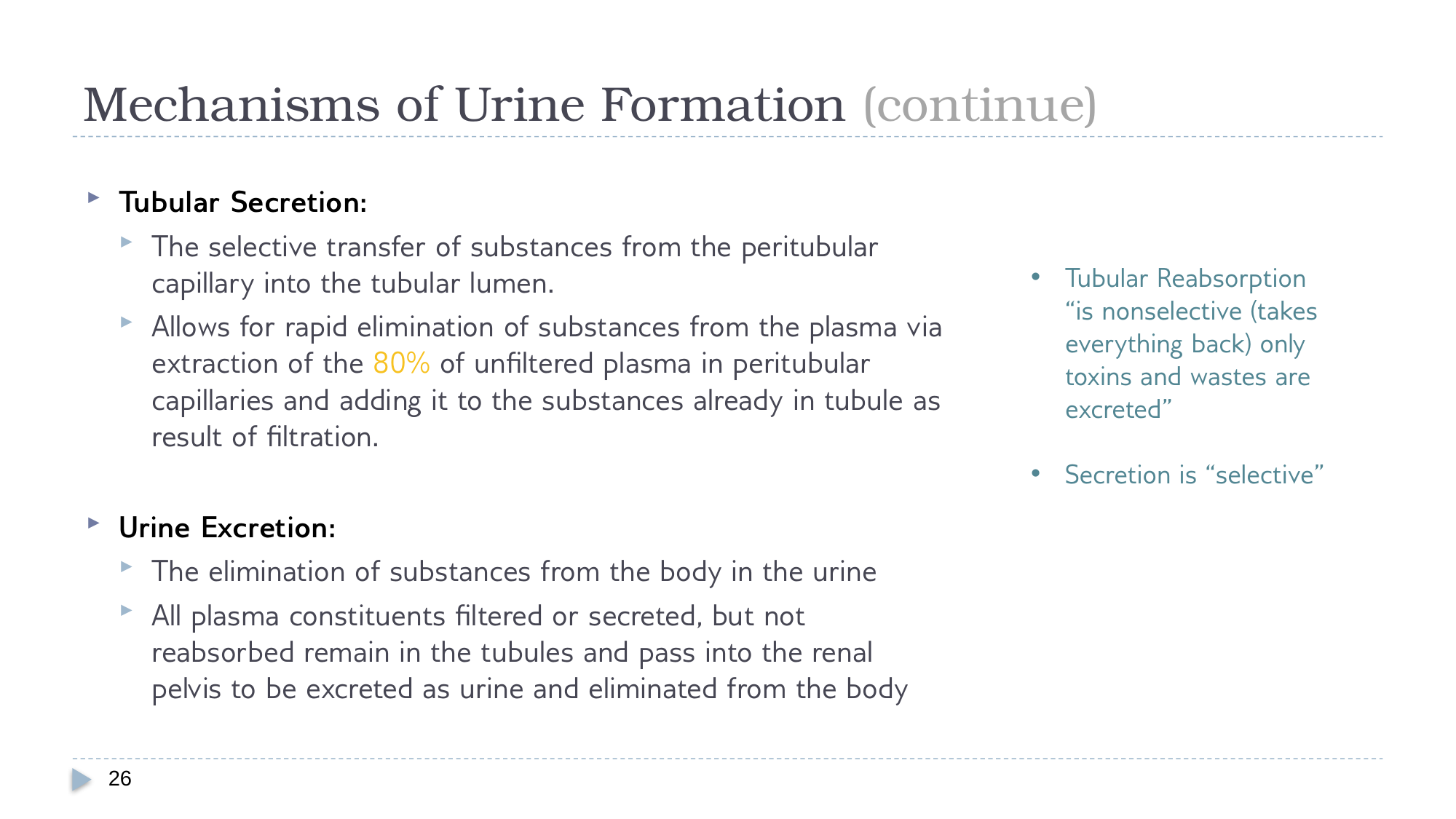

# Mechanisms of Urine Formation (continue)
Tubular Secretion:
The selective transfer of substances from the peritubular capillary into the tubular lumen.
Allows for rapid elimination of substances from the plasma via extraction of the 80% of unfiltered plasma in peritubular capillaries and adding it to the substances already in tubule as result of filtration.

Urine Excretion:
The elimination of substances from the body in the urine
All plasma constituents filtered or secreted, but not reabsorbed remain in the tubules and pass into the renal pelvis to be excreted as urine and eliminated from the body

Tubular Reabsorption “is nonselective (takes everything back) only toxins and wastes are  excreted”

Secretion is “selective”
26